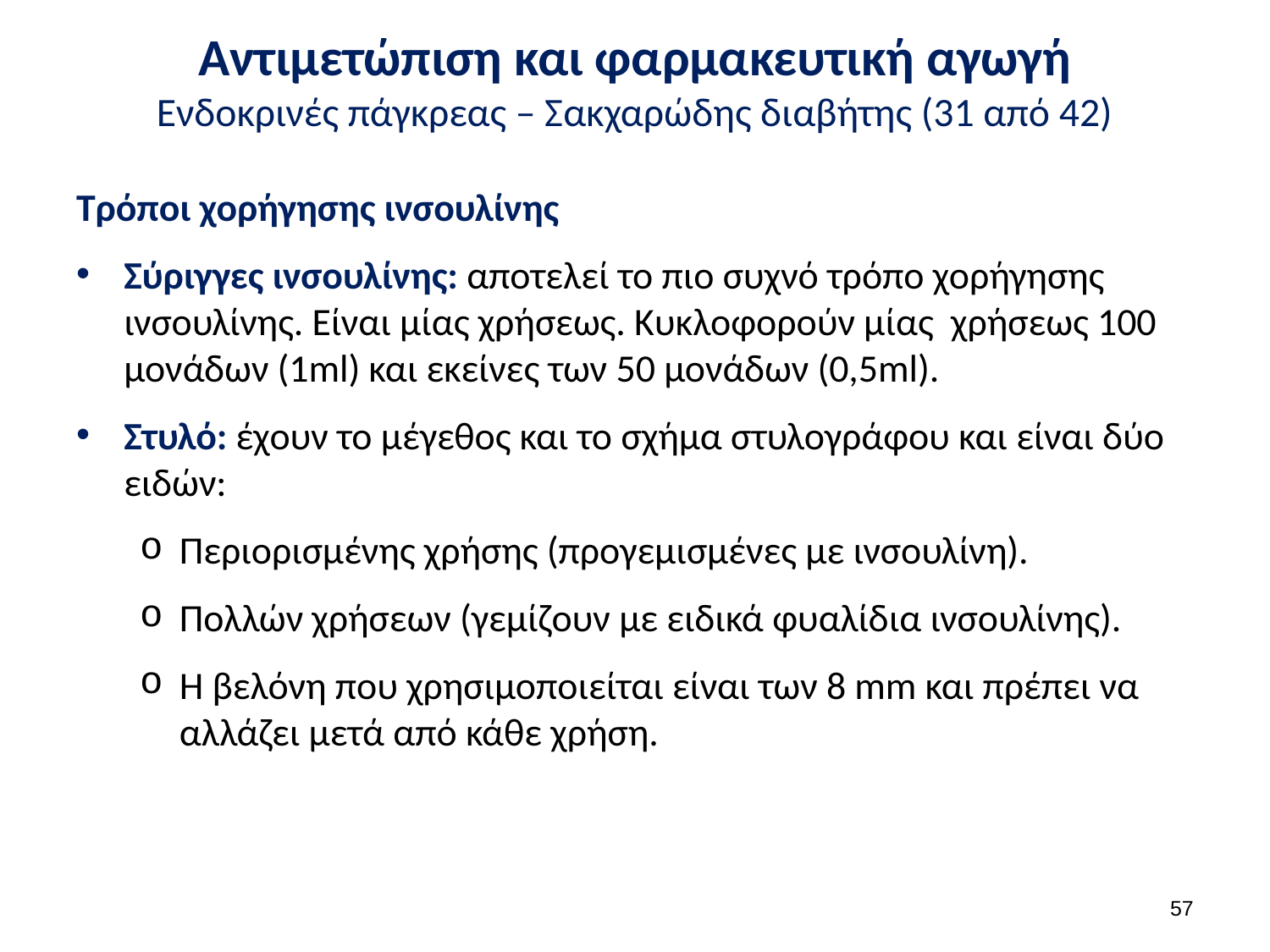

# Αντιμετώπιση και φαρμακευτική αγωγή Ενδοκρινές πάγκρεας – Σακχαρώδης διαβήτης (31 από 42)
Τρόποι χορήγησης ινσουλίνης
Σύριγγες ινσουλίνης: αποτελεί το πιο συχνό τρόπο χορήγησης ινσουλίνης. Είναι μίας χρήσεως. Κυκλοφορούν μίας  χρήσεως 100 μονάδων (1ml) και εκείνες των 50 μονάδων (0,5ml).
Στυλό: έχουν το μέγεθος και το σχήμα στυλογράφου και είναι δύο ειδών:
Περιορισμένης χρήσης (προγεμισμένες με ινσουλίνη).
Πολλών χρήσεων (γεμίζουν με ειδικά φυαλίδια ινσουλίνης).
Η βελόνη που χρησιμοποιείται είναι των 8 mm και πρέπει να αλλάζει μετά από κάθε χρήση.
57